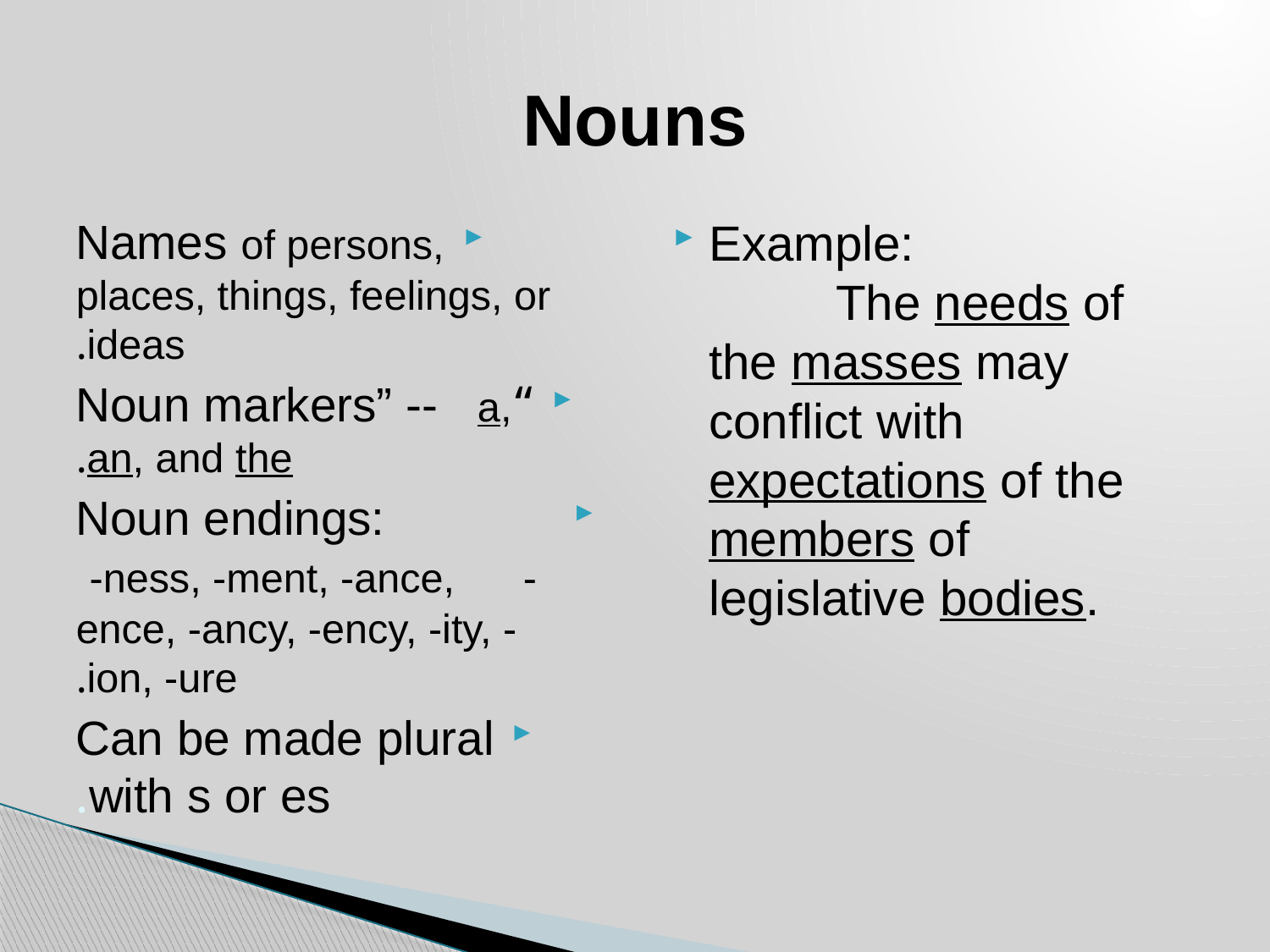

# Nouns
Names of persons, places, things, feelings, or ideas.
“Noun markers” --   a, an, and the.
Noun endings:               -ness, -ment, -ance,      -ence, -ancy, -ency, -ity, -ion, -ure.
Can be made plural with s or es.
Example:			The needs of the masses may conflict with expectations of the members of legislative bodies.